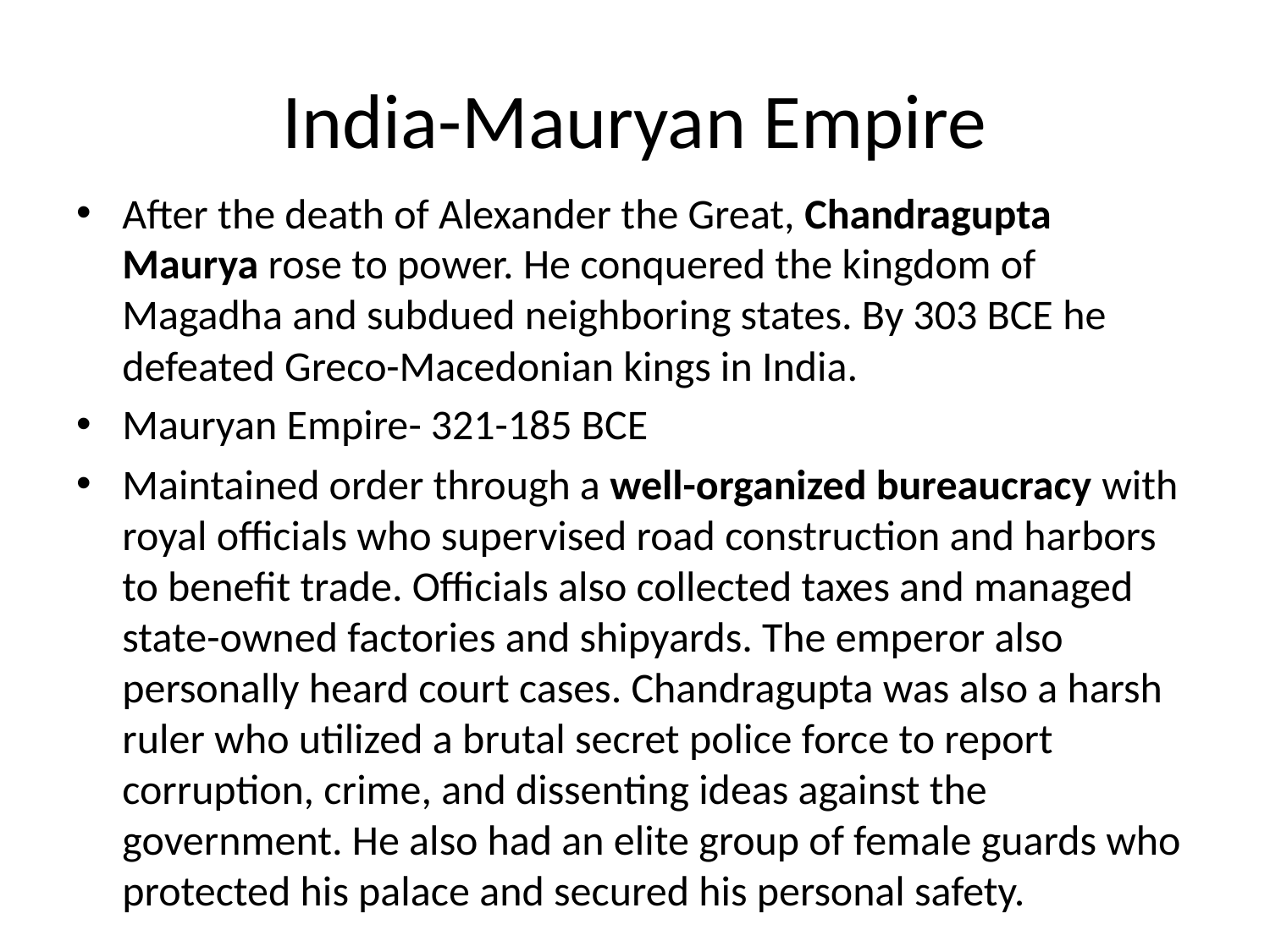

# India-Mauryan Empire
After the death of Alexander the Great, Chandragupta Maurya rose to power. He conquered the kingdom of Magadha and subdued neighboring states. By 303 BCE he defeated Greco-Macedonian kings in India.
Mauryan Empire- 321-185 BCE
Maintained order through a well-organized bureaucracy with royal officials who supervised road construction and harbors to benefit trade. Officials also collected taxes and managed state-owned factories and shipyards. The emperor also personally heard court cases. Chandragupta was also a harsh ruler who utilized a brutal secret police force to report corruption, crime, and dissenting ideas against the government. He also had an elite group of female guards who protected his palace and secured his personal safety.